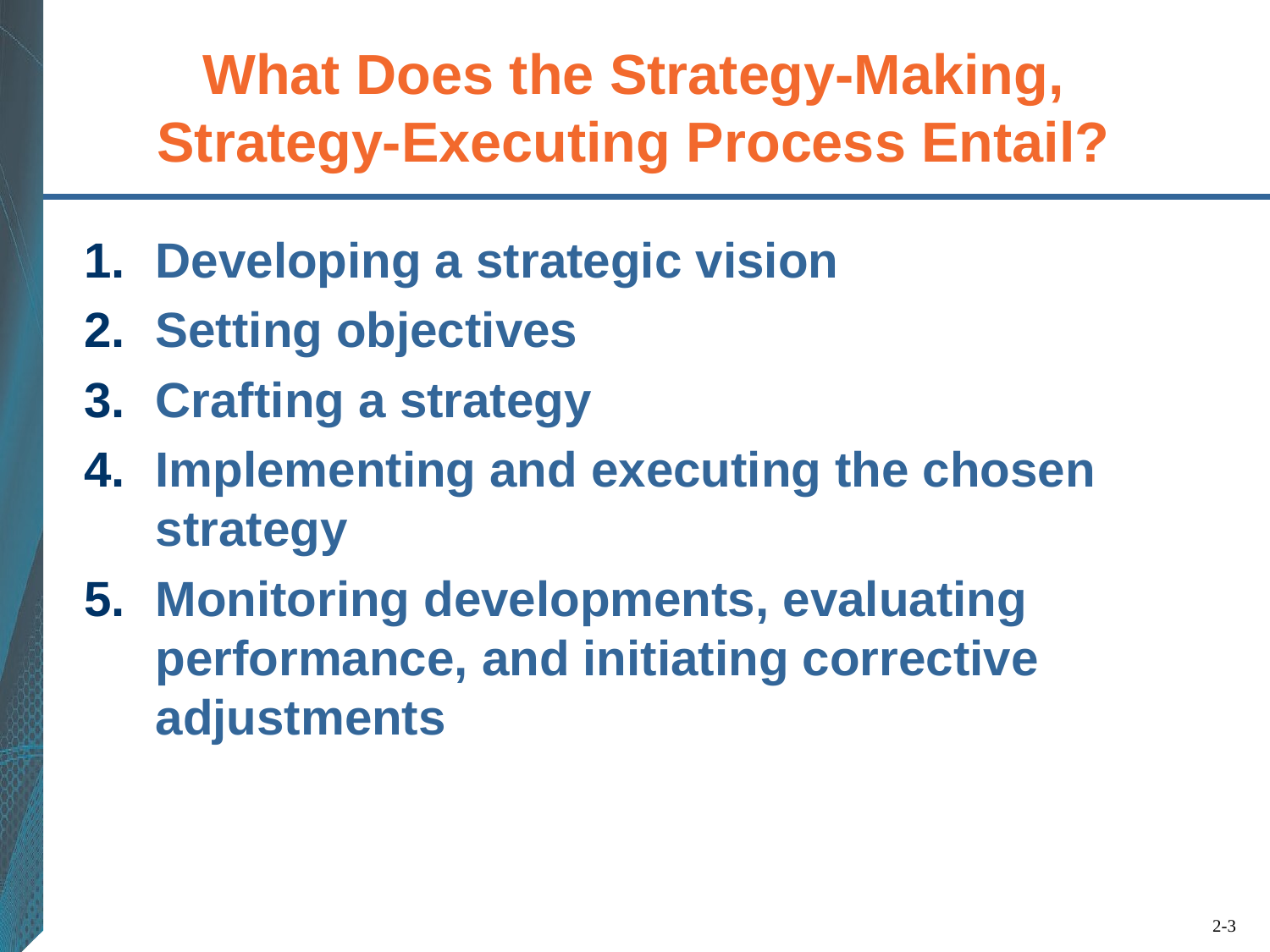

# What Does the Strategy-Making, Strategy-Executing Process Entail?
Developing a strategic vision
Setting objectives
Crafting a strategy
Implementing and executing the chosen strategy
Monitoring developments, evaluating performance, and initiating corrective adjustments